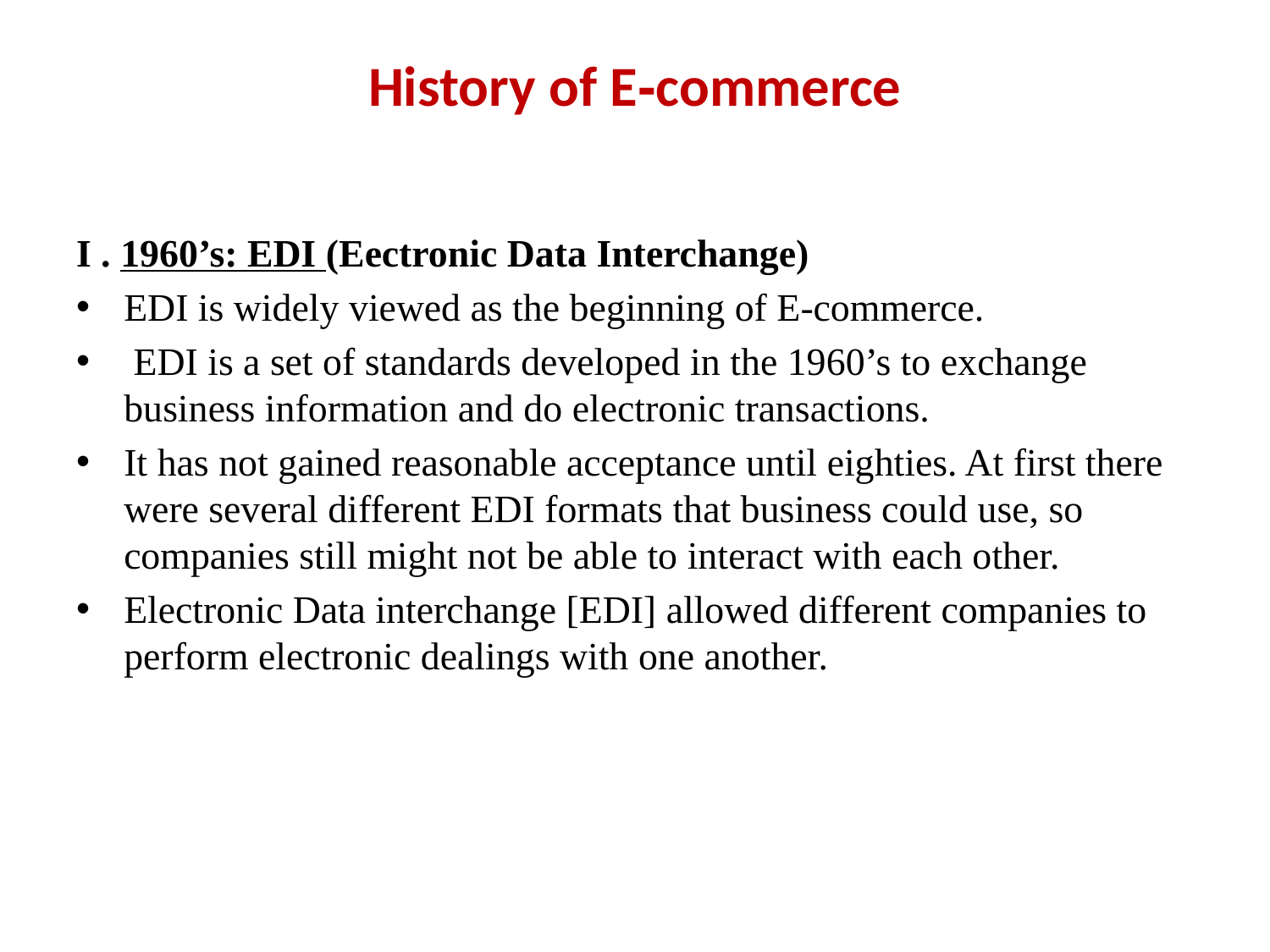

# History of E‐commerce
I . 1960’s: EDI (Eectronic Data Interchange)
EDI is widely viewed as the beginning of E‐commerce.
 EDI is a set of standards developed in the 1960’s to exchange business information and do electronic transactions.
It has not gained reasonable acceptance until eighties. At first there were several different EDI formats that business could use, so companies still might not be able to interact with each other.
Electronic Data interchange [EDI] allowed different companies to perform electronic dealings with one another.